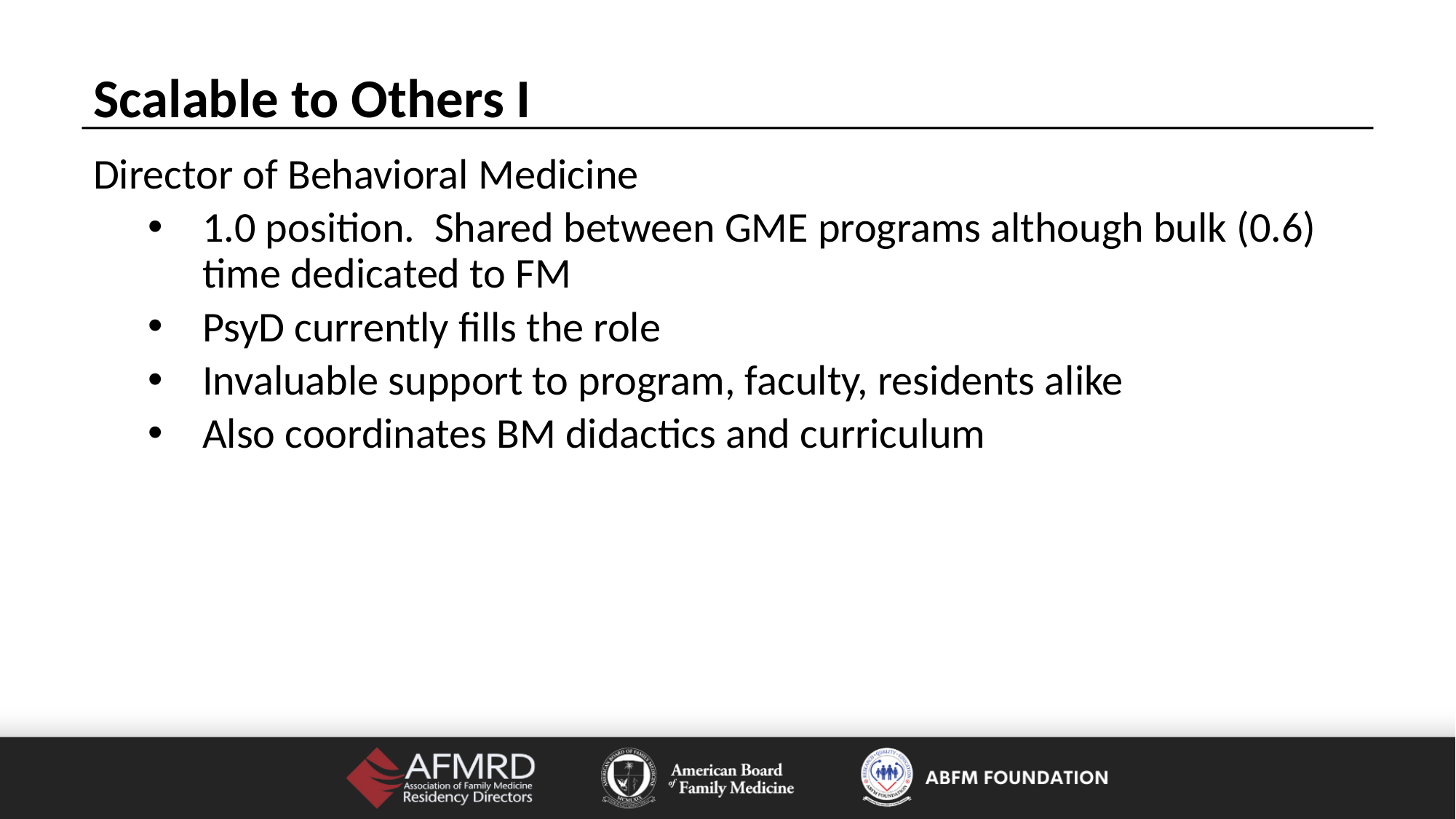

Scalable to Others I
Director of Behavioral Medicine
1.0 position.  Shared between GME programs although bulk (0.6) time dedicated to FM
PsyD currently fills the role
Invaluable support to program, faculty, residents alike
Also coordinates BM didactics and curriculum